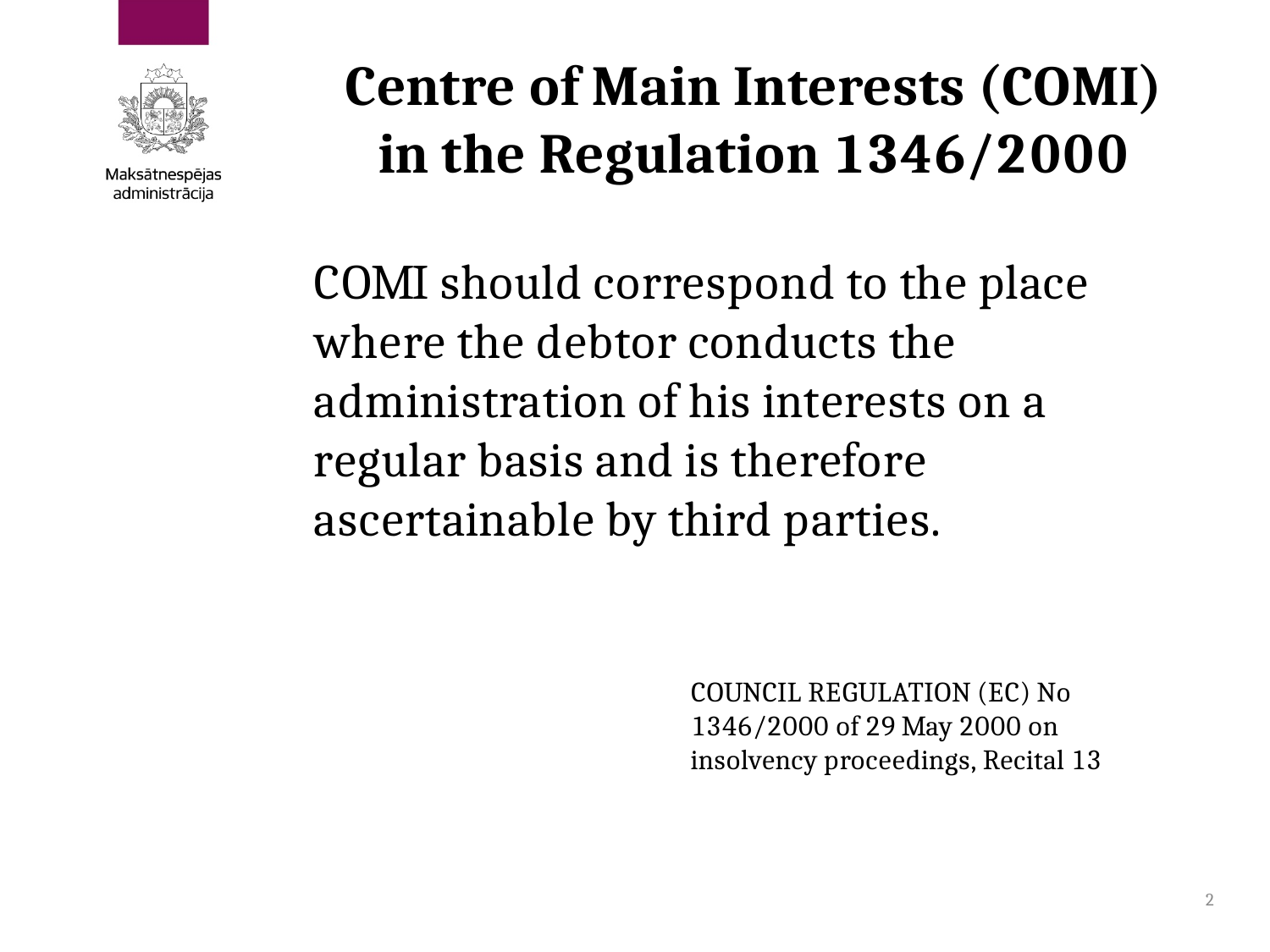

# Centre of Main Interests (COMI) in the Regulation 1346/2000
COMI should correspond to the place where the debtor conducts the administration of his interests on a regular basis and is therefore ascertainable by third parties.
COUNCIL REGULATION (EC) No 1346/2000 of 29 May 2000 on insolvency proceedings, Recital 13

2